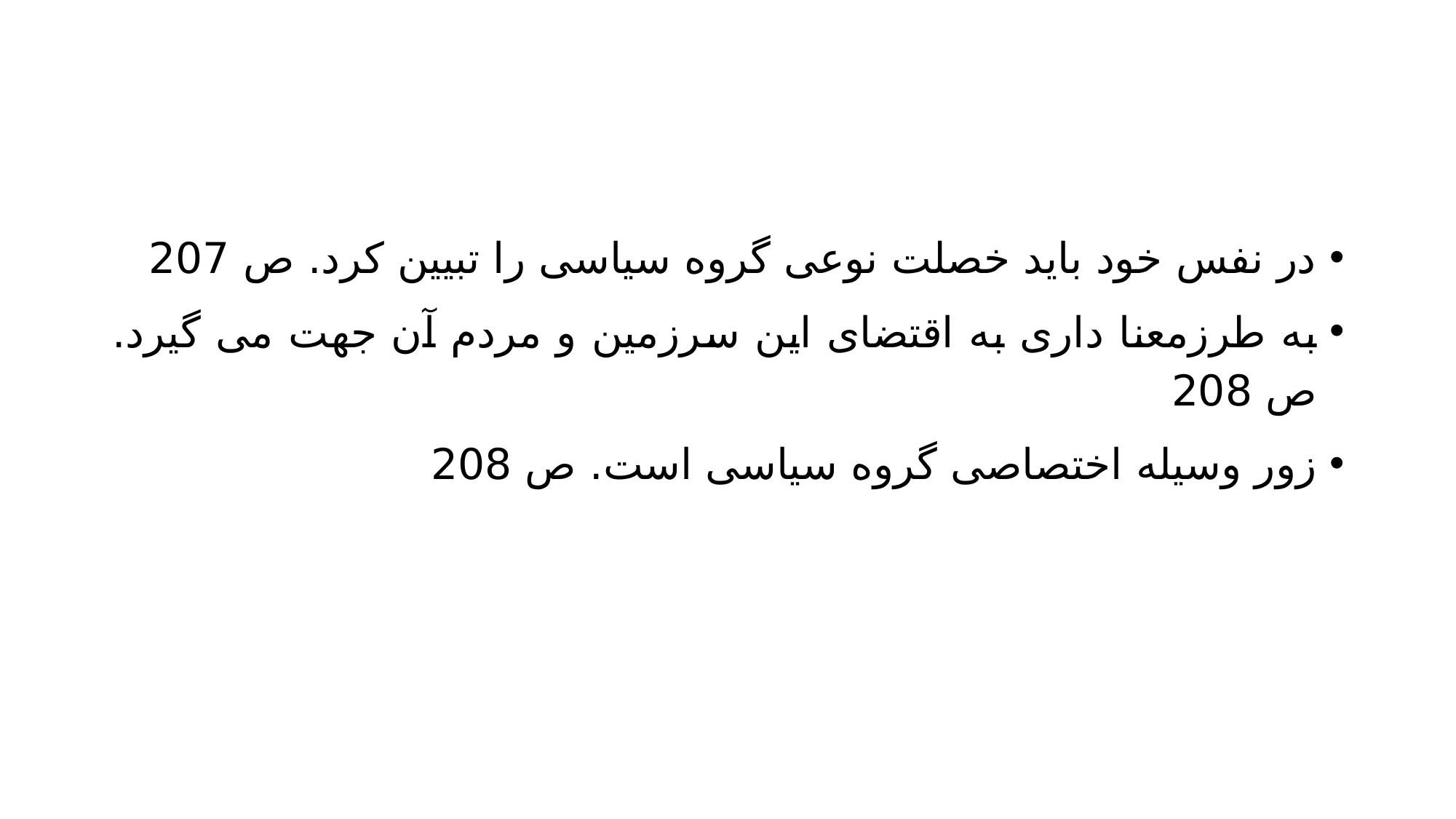

#
در نفس خود باید خصلت نوعی گروه سیاسی را تبیین کرد. ص 207
به طرزمعنا داری به اقتضای این سرزمین و مردم آن جهت می گیرد. ص 208
زور وسیله اختصاصی گروه سیاسی است. ص 208